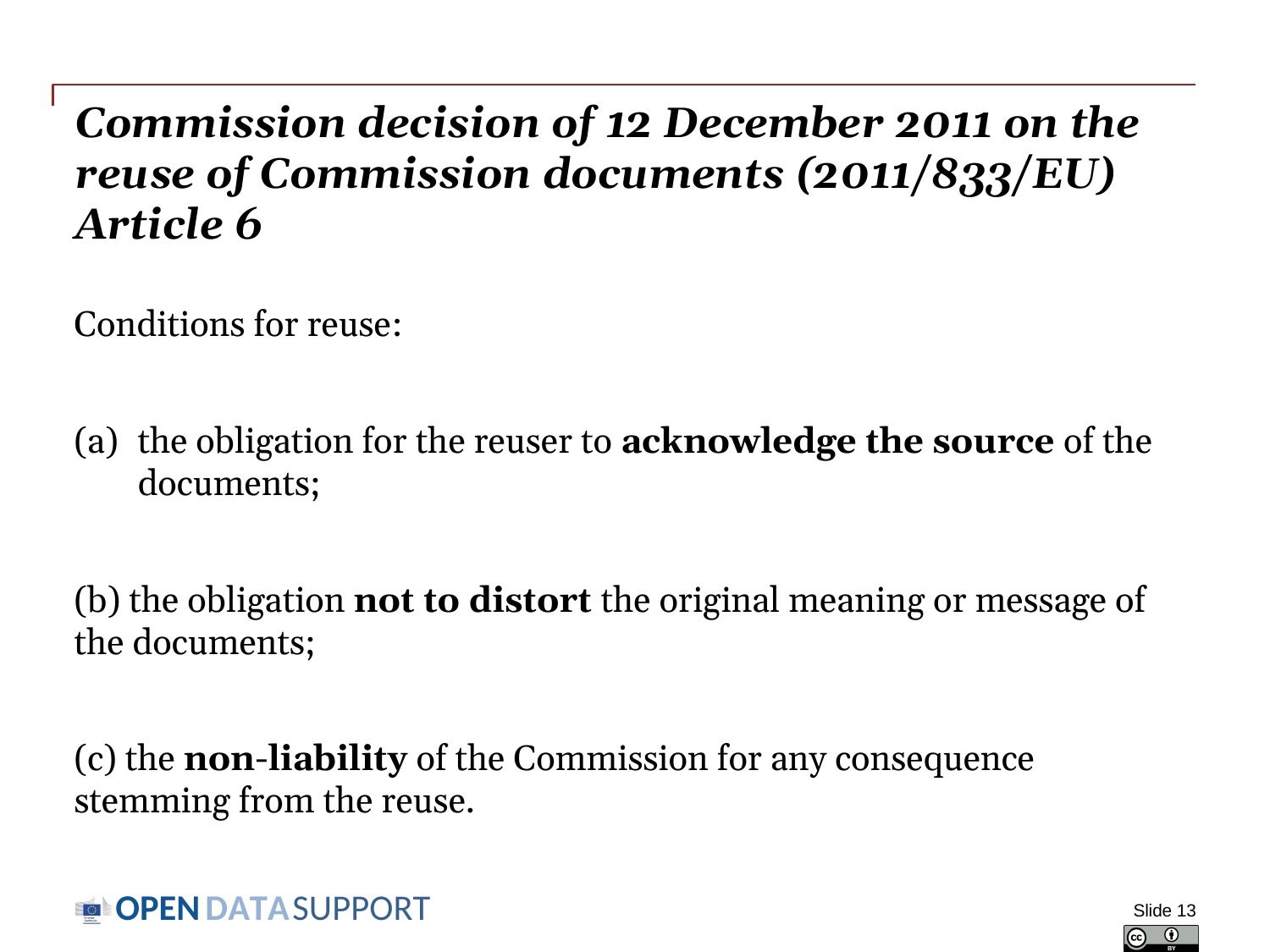

# Commission decision of 12 December 2011 on the reuse of Commission documents (2011/833/EU) Article 6

Conditions for reuse:

the obligation for the reuser to acknowledge the source of the documents;

(b) the obligation not to distort the original meaning or message of the documents;

(c) the non-liability of the Commission for any consequence stemming from the reuse.

Slide 13